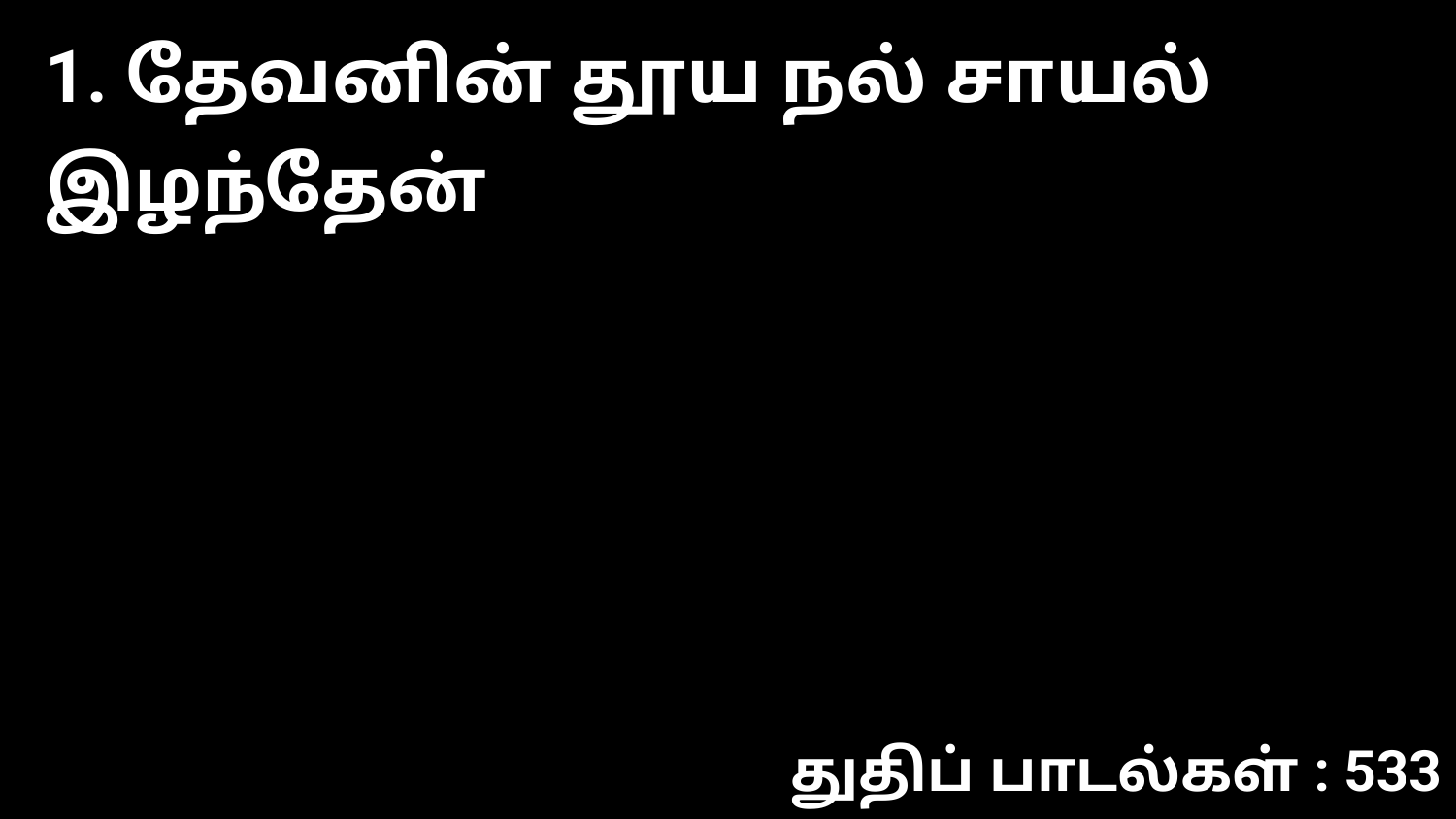

1. தேவனின் தூய நல் சாயல் இழந்தேன்
துதிப் பாடல்கள் : 533